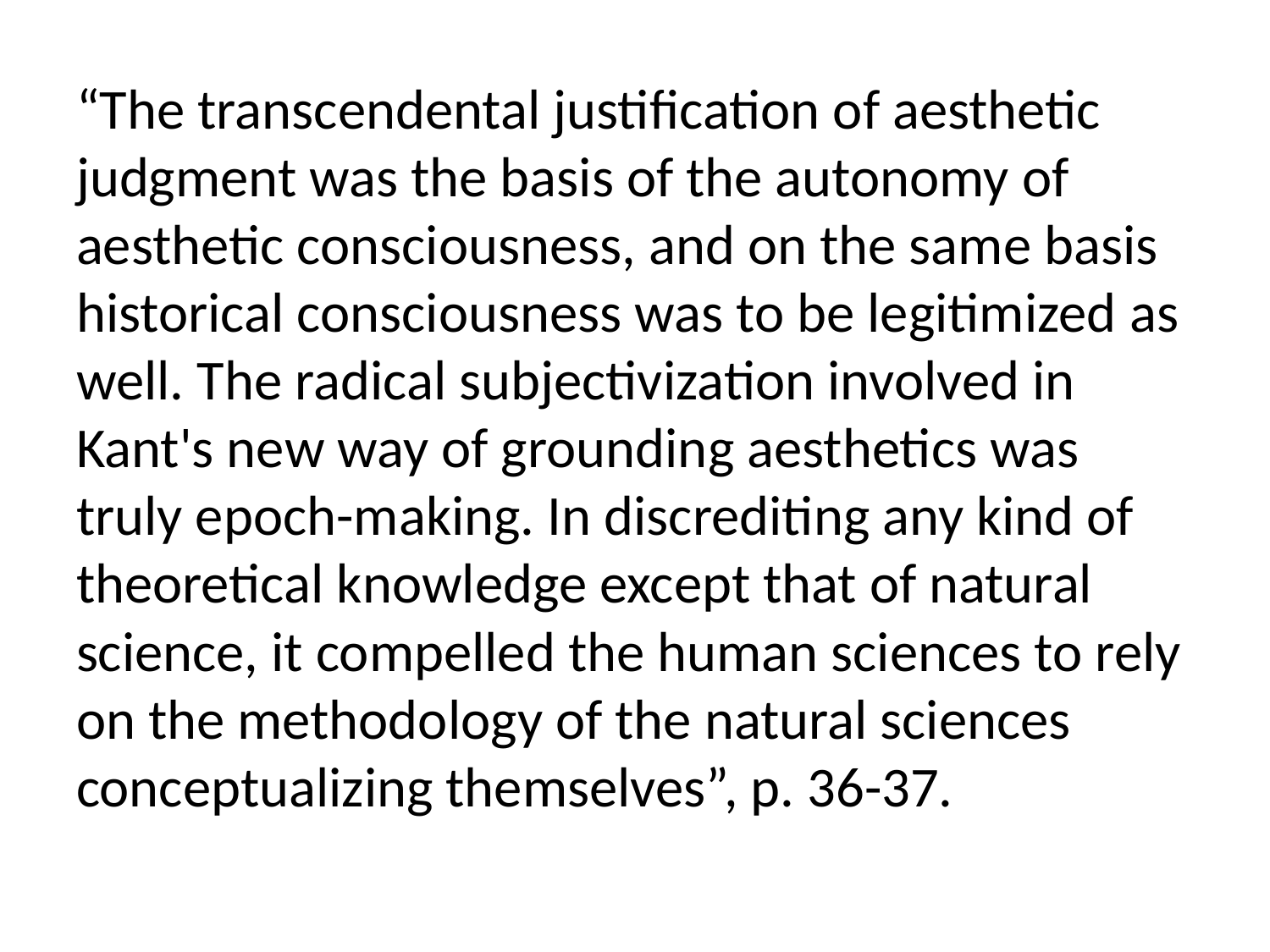

“The transcendental justification of aesthetic judgment was the basis of the autonomy of aesthetic consciousness, and on the same basis historical consciousness was to be legitimized as well. The radical subjectivization involved in Kant's new way of grounding aesthetics was truly epoch-making. In discrediting any kind of theoretical knowledge except that of natural science, it compelled the human sciences to rely on the methodology of the natural sciences conceptualizing themselves”, p. 36-37.